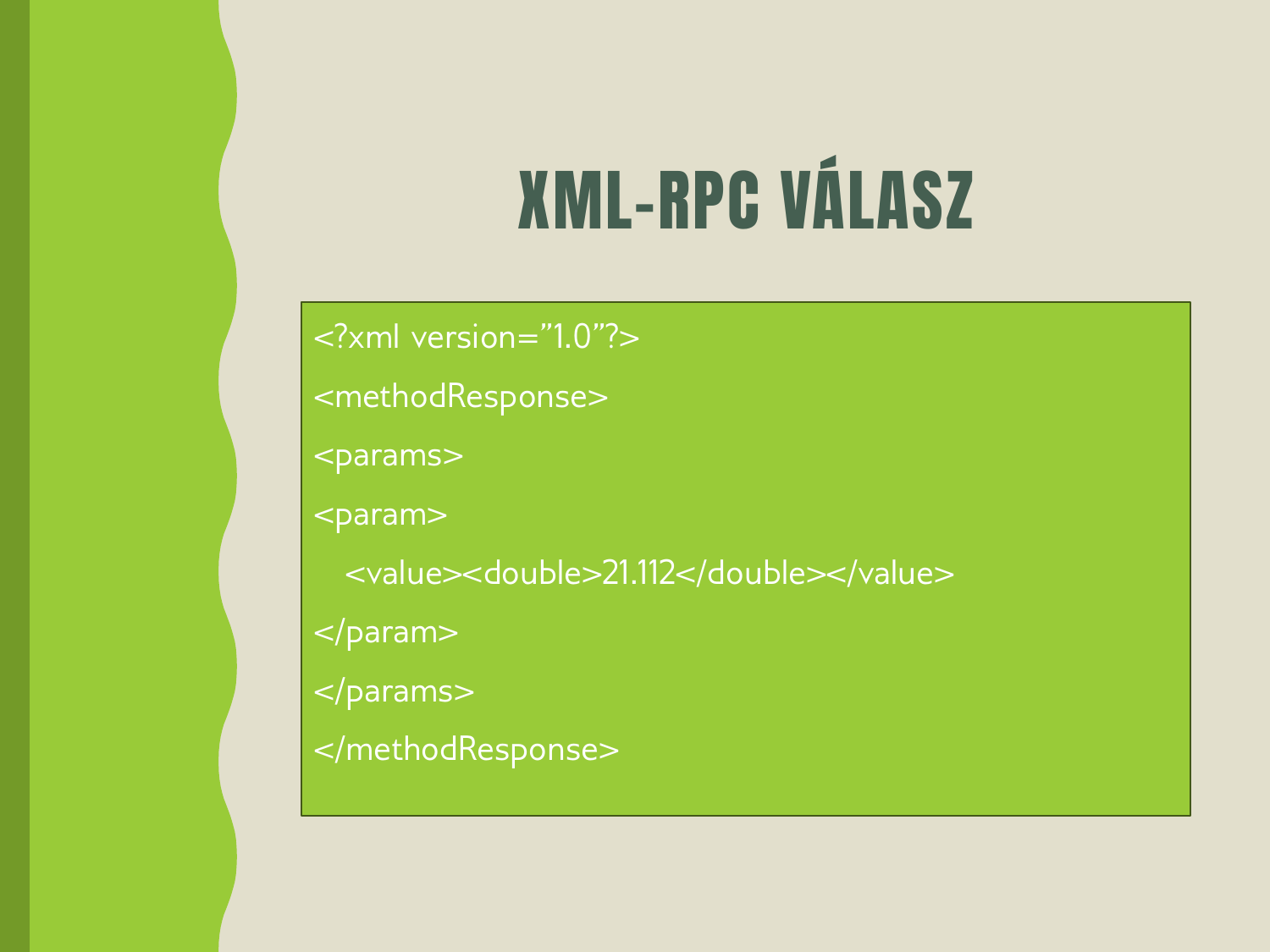

# XML-RPC válasz
<?xml version=”1.0”?>
<methodResponse>
<params>
<param>
   <value><double>21.112</double></value>
</param>
</params>
</methodResponse>